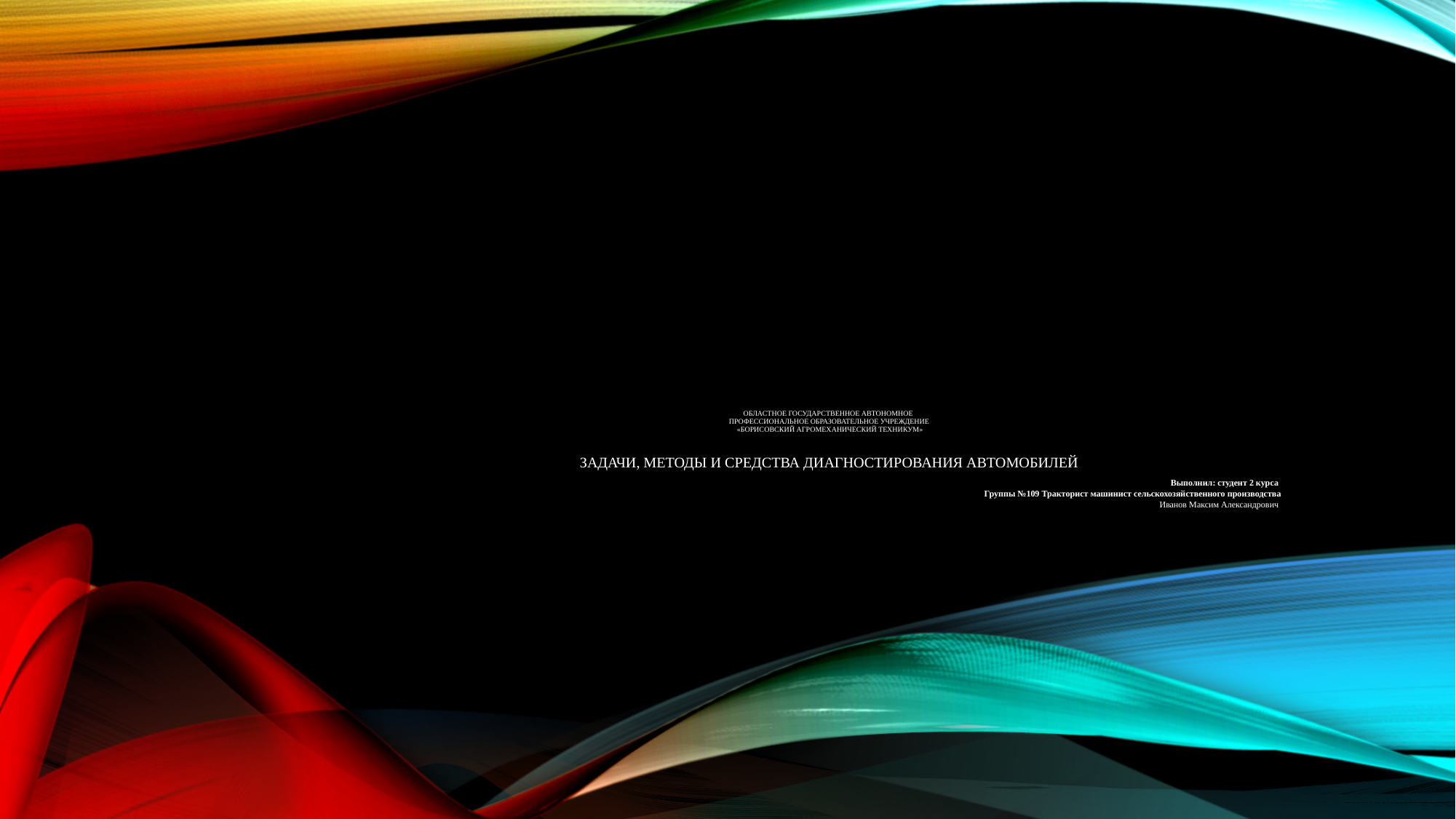

# областное государственное автономное профессиональное образовательное учреждение «Борисовский агромеханический техникум» Задачи, методы и средства диагностирования автомобилей

Выполнил: студент 2 курса
Группы №109 Тракторист машинист сельскохозяйственного производства
Иванов Максим Александрович